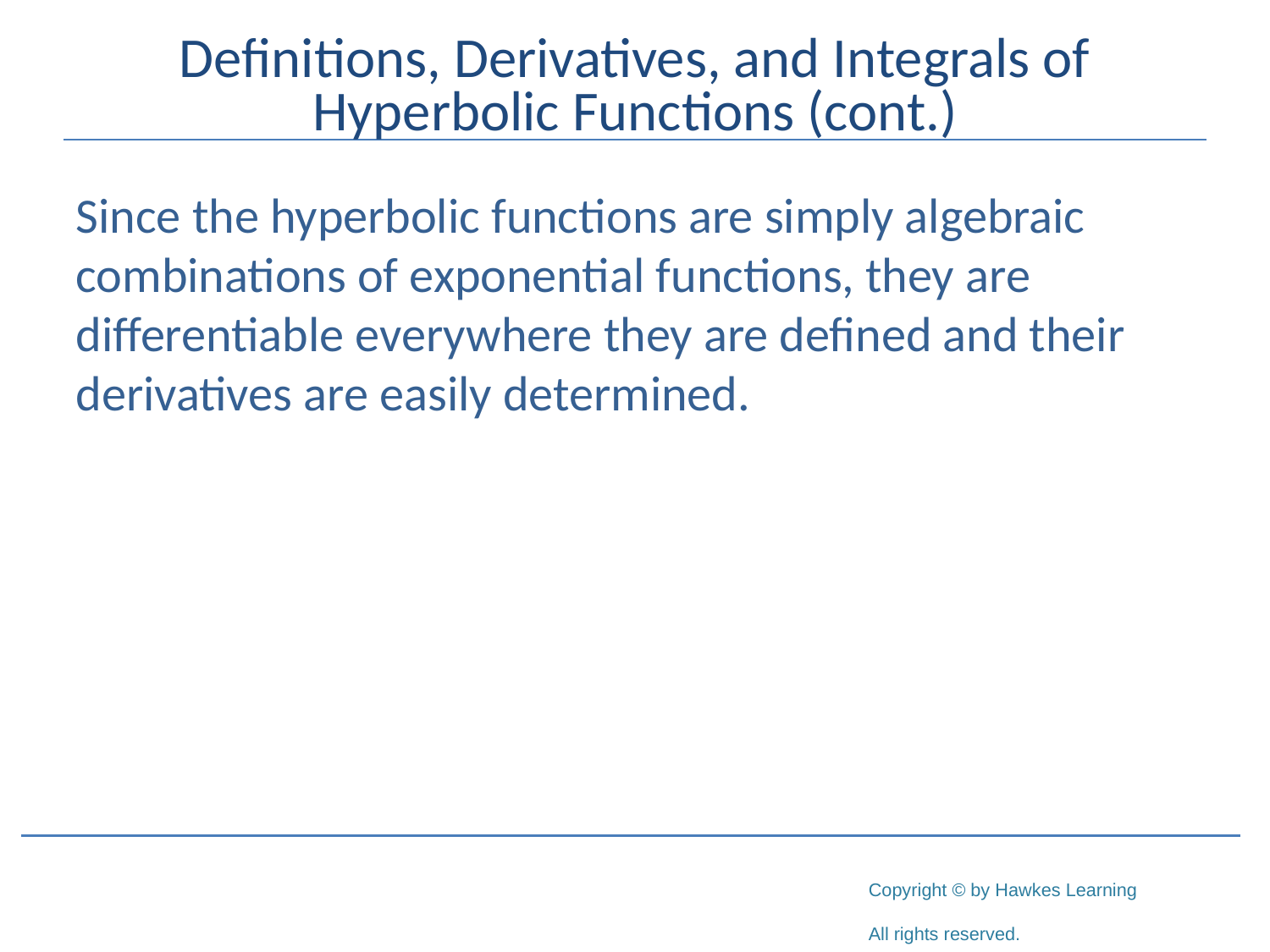

# Definitions, Derivatives, and Integrals of Hyperbolic Functions (cont.)
Since the hyperbolic functions are simply algebraic combinations of exponential functions, they are differentiable everywhere they are defined and their derivatives are easily determined.